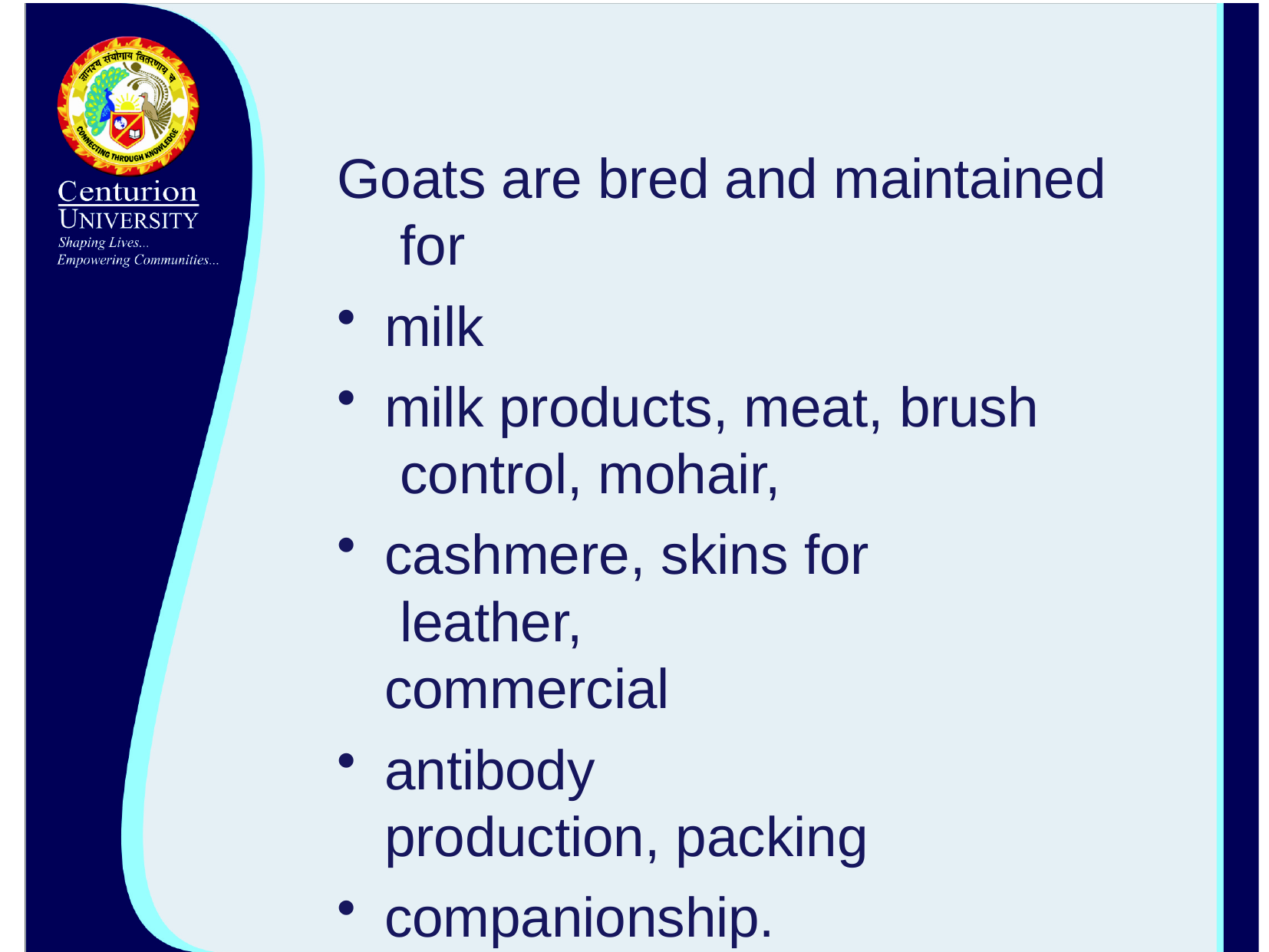

Goats are bred and maintained  for
milk
milk products, meat, brush  control, mohair,
cashmere, skins for  leather, commercial
antibody production, packing
companionship.